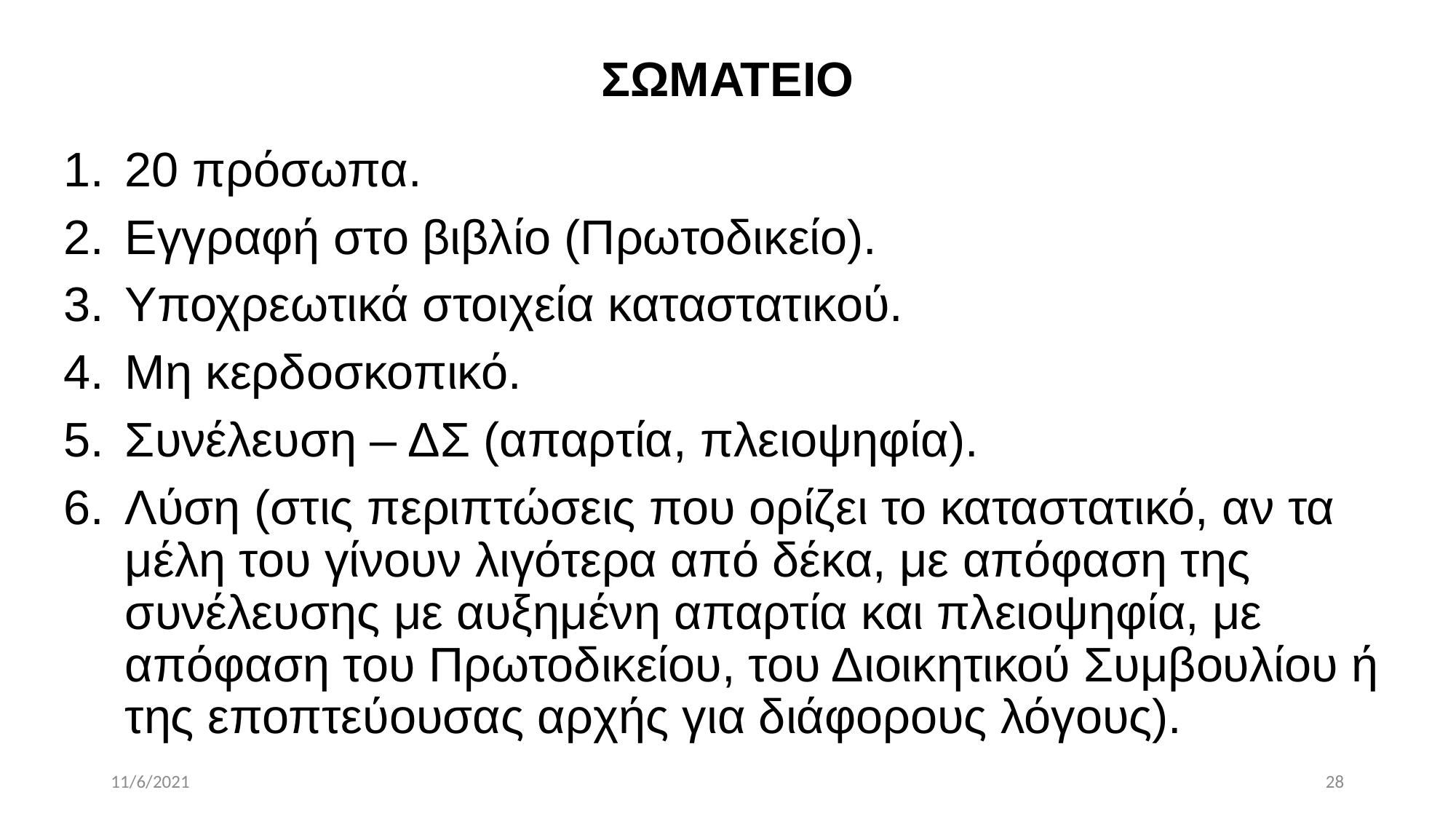

# ΣΩΜΑΤΕΙΟ
20 πρόσωπα.
Εγγραφή στο βιβλίο (Πρωτοδικείο).
Υποχρεωτικά στοιχεία καταστατικού.
Μη κερδοσκοπικό.
Συνέλευση – ΔΣ (απαρτία, πλειοψηφία).
Λύση (στις περιπτώσεις που ορίζει το καταστατικό, αν τα μέλη του γίνουν λιγότερα από δέκα, με απόφαση της συνέλευσης με αυξημένη απαρτία και πλειοψηφία, με απόφαση του Πρωτοδικείου, του Διοικητικού Συμβουλίου ή της εποπτεύουσας αρχής για διάφορους λόγους).

11/6/2021
28